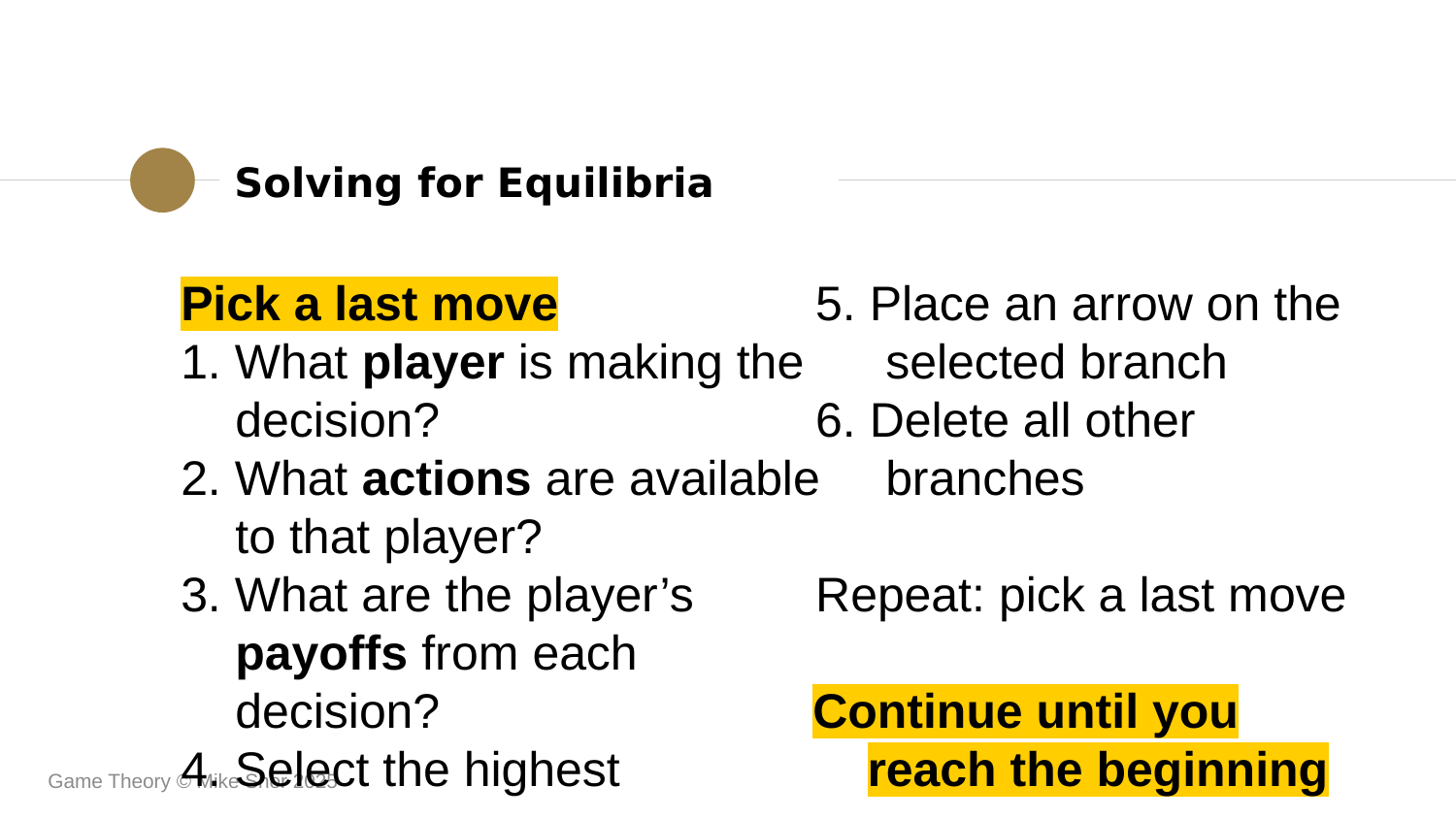

# Solving for Equilibria
Pick a last move
1. What player is making the decision?
2. What actions are available to that player?
3. What are the player’s payoffs from each decision?
4. Select the highest
5. Place an arrow on the selected branch
6. Delete all other branches

Repeat: pick a last move

Continue until you reach the beginning
Game Theory © Mike Shor 2025